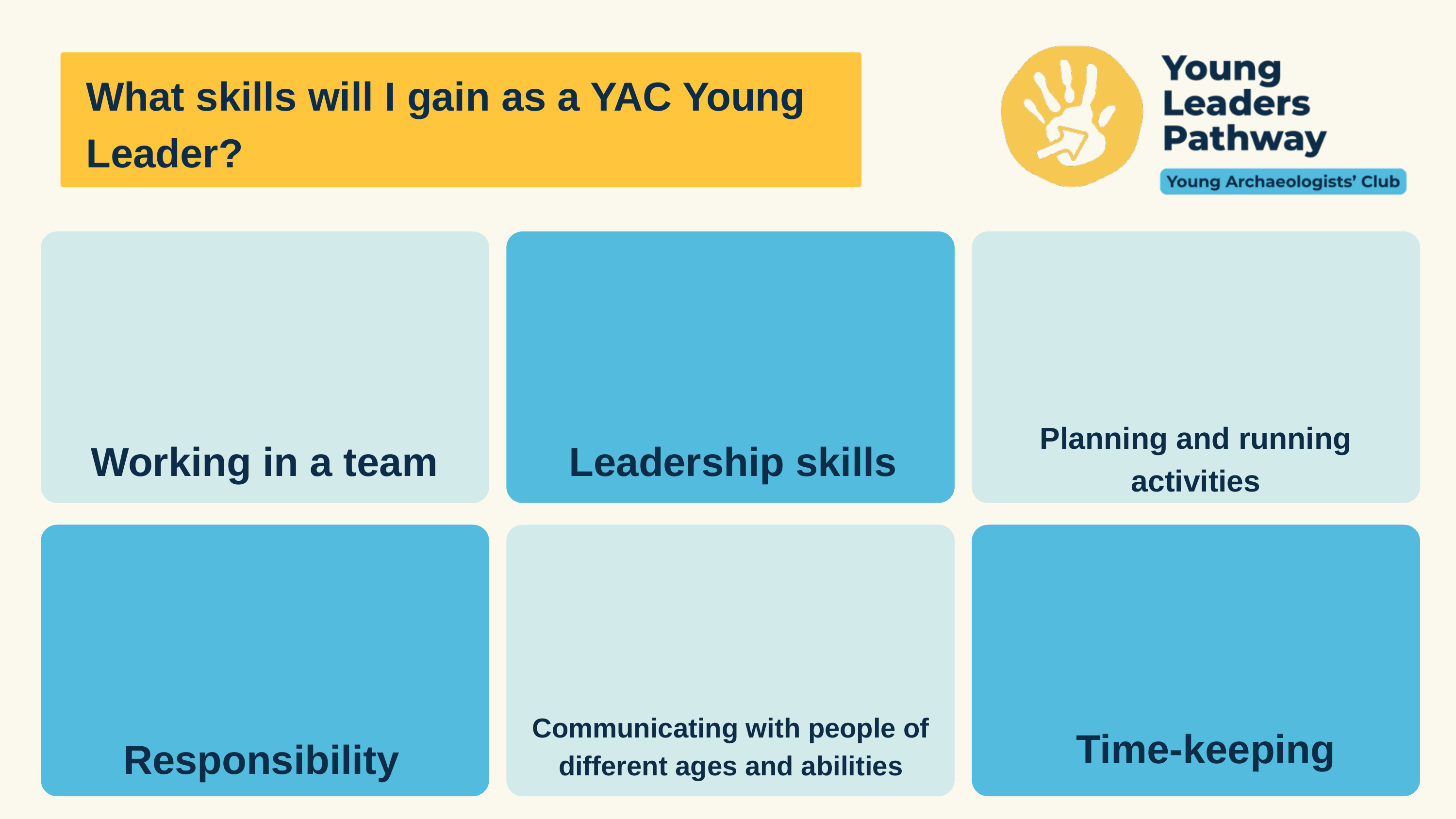

What skills will I gain as a YAC Young Leader?

Planning and running activities
Working in a team
Leadership skills

Communicating with people of different ages and abilities
Time-keeping
Responsibility